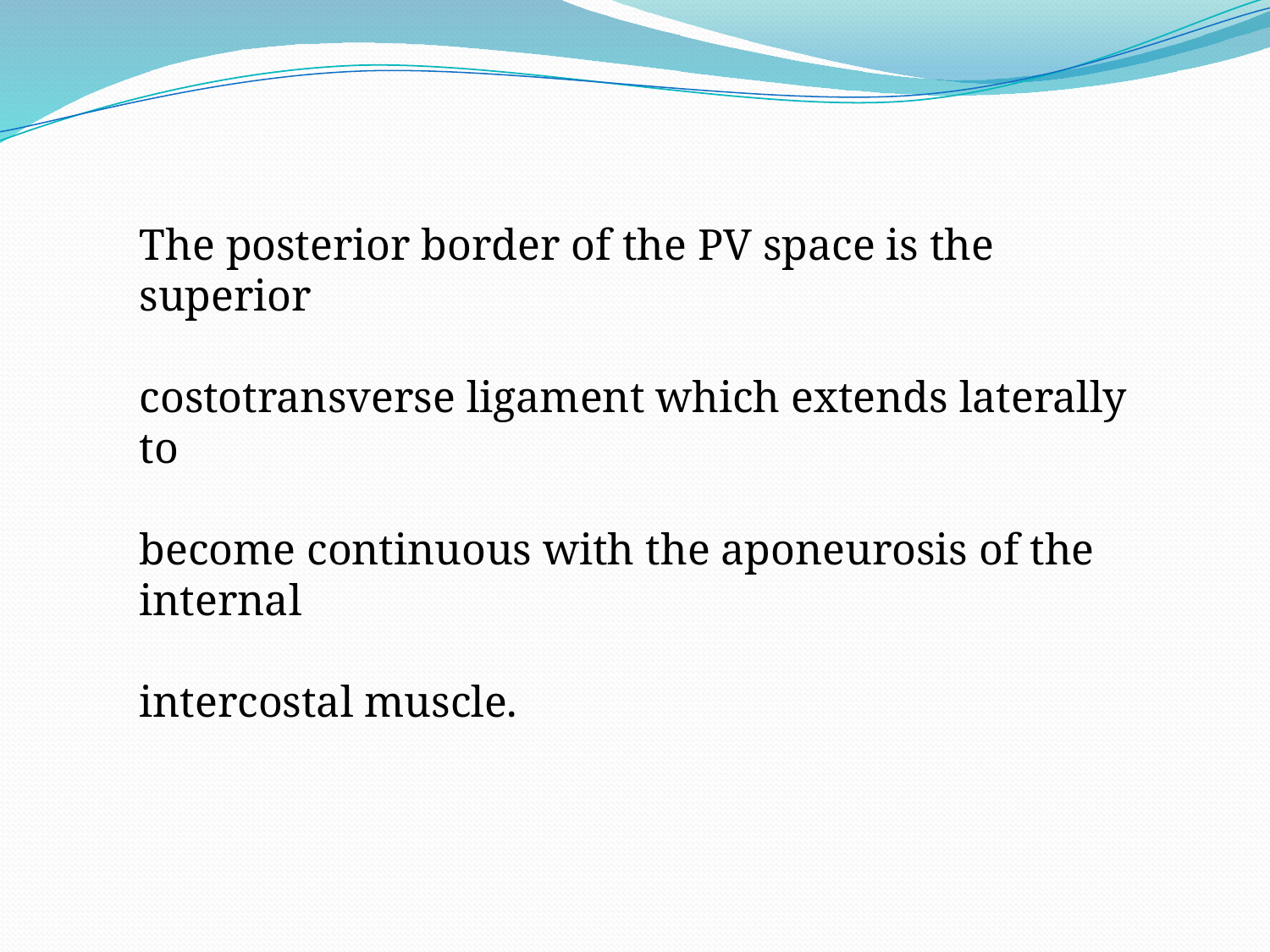

The posterior border of the PV space is the superior

costotransverse ligament which extends laterally to

become continuous with the aponeurosis of the internal

intercostal muscle.